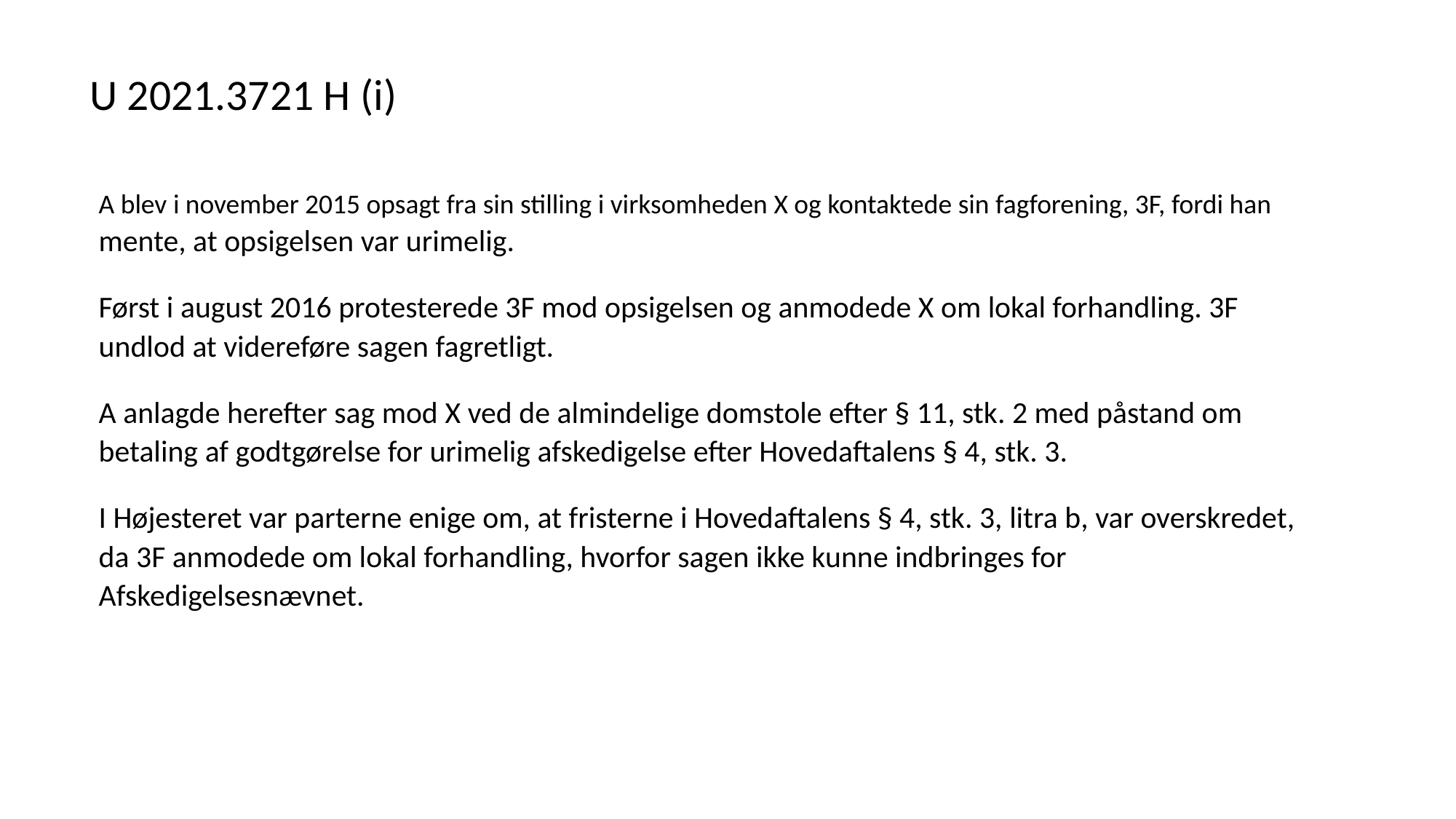

# U 2021.3721 H (i)
A blev i november 2015 opsagt fra sin stilling i virksomheden X og kontaktede sin fagforening, 3F, fordi han mente, at opsigelsen var urimelig.
Først i august 2016 protesterede 3F mod opsigelsen og anmodede X om lokal forhandling. 3F undlod at videreføre sagen fagretligt.
A anlagde herefter sag mod X ved de almindelige domstole efter § 11, stk. 2 med påstand om betaling af godtgørelse for urimelig afskedigelse efter Hovedaftalens § 4, stk. 3.
I Højesteret var parterne enige om, at fristerne i Hovedaftalens § 4, stk. 3, litra b, var overskredet, da 3F anmodede om lokal forhandling, hvorfor sagen ikke kunne indbringes for Afskedigelsesnævnet.